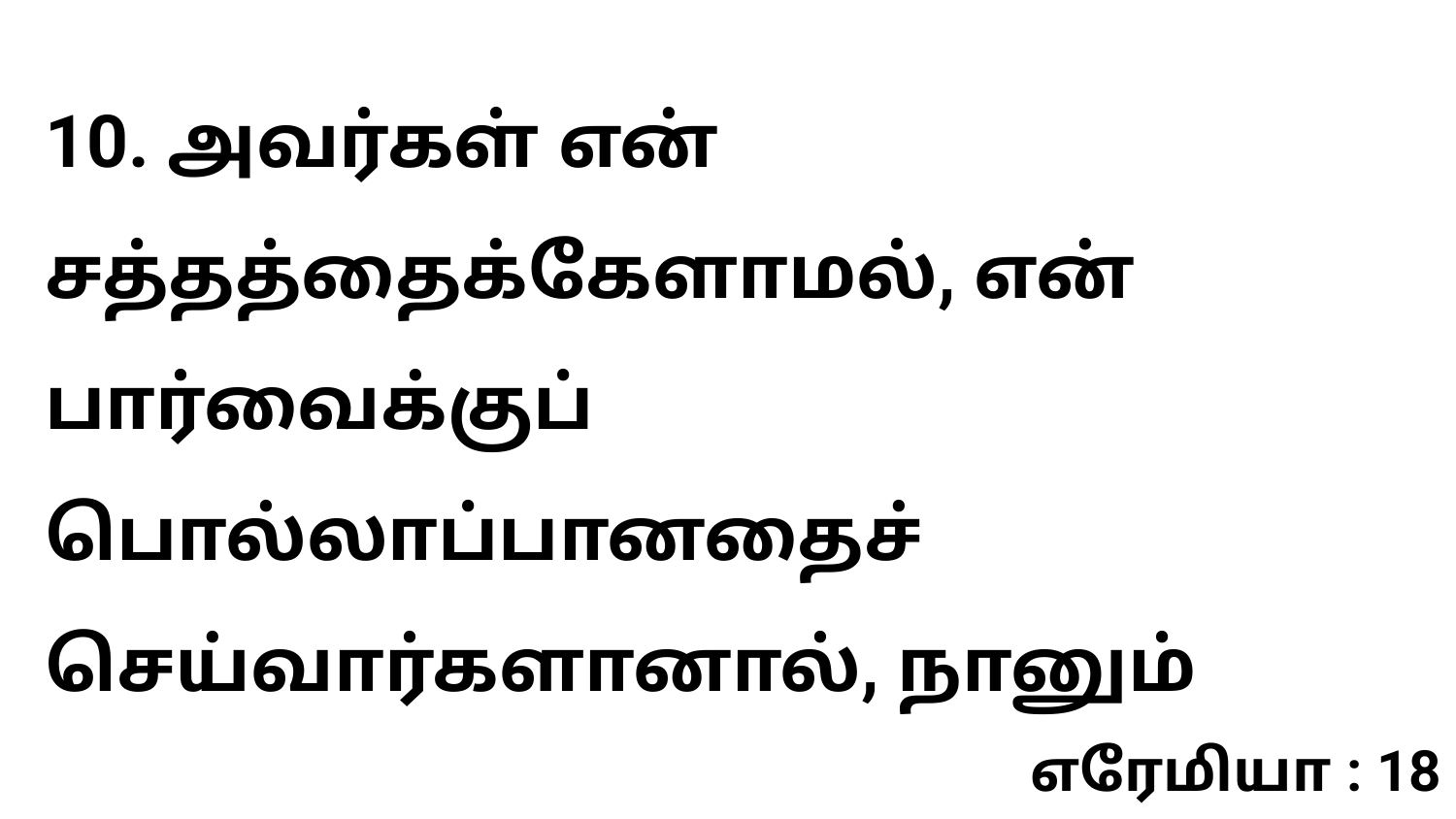

10. அவர்கள் என் சத்தத்தைக்கேளாமல், என் பார்வைக்குப் பொல்லாப்பானதைச் செய்வார்களானால், நானும்
எரேமியா : 18